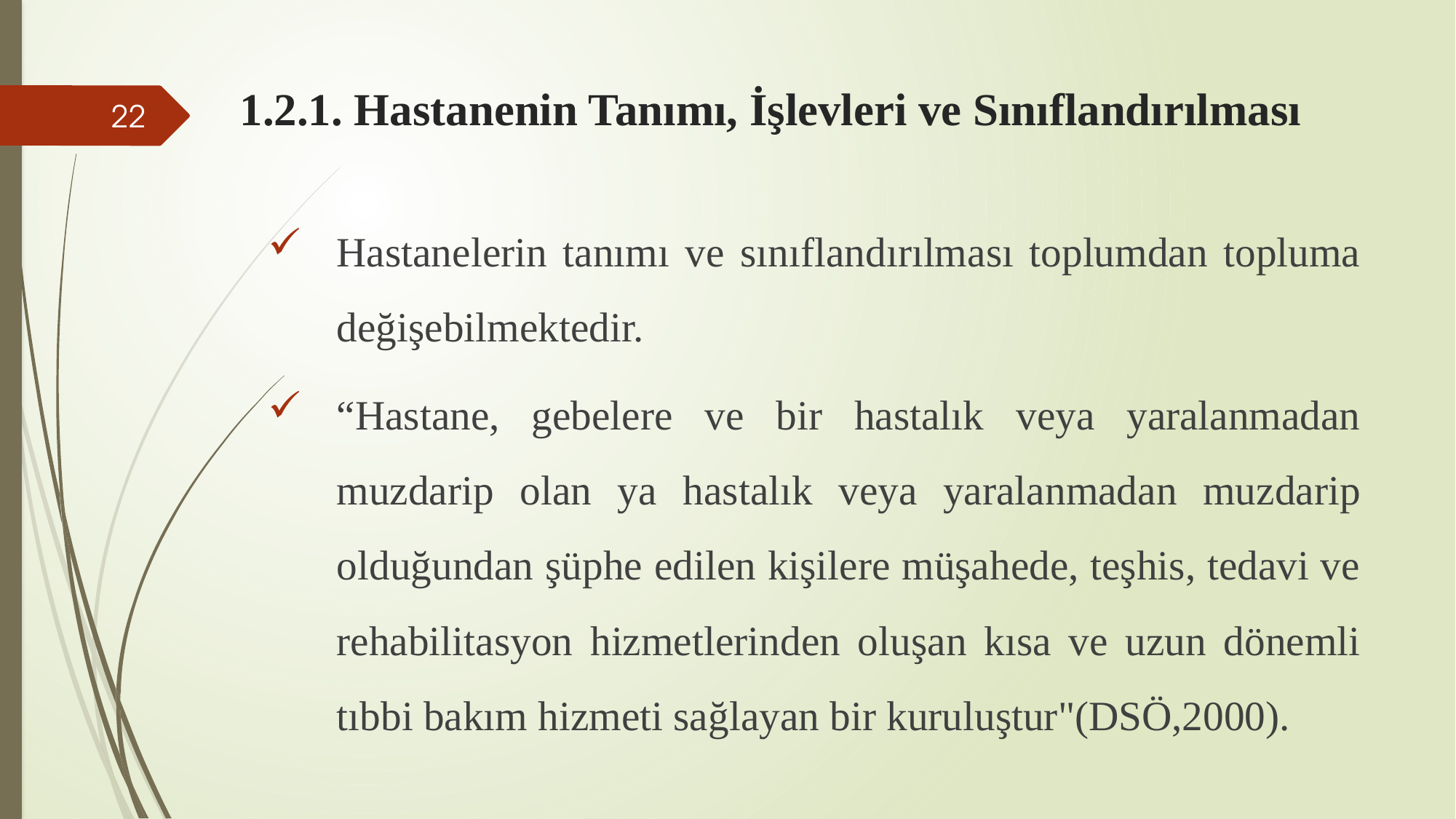

# 1.2.1. Hastanenin Tanımı, İşlevleri ve Sınıflandırılması
22
Hastanelerin tanımı ve sınıflandırılması toplumdan topluma değişebilmektedir.
“Hastane, gebelere ve bir hastalık veya yaralanmadan muzdarip olan ya hastalık veya yaralanmadan muzdarip olduğundan şüphe edilen kişilere müşahede, teşhis, tedavi ve rehabilitasyon hizmetlerinden oluşan kısa ve uzun dönemli tıbbi bakım hizmeti sağlayan bir kuruluştur"(DSÖ,2000).